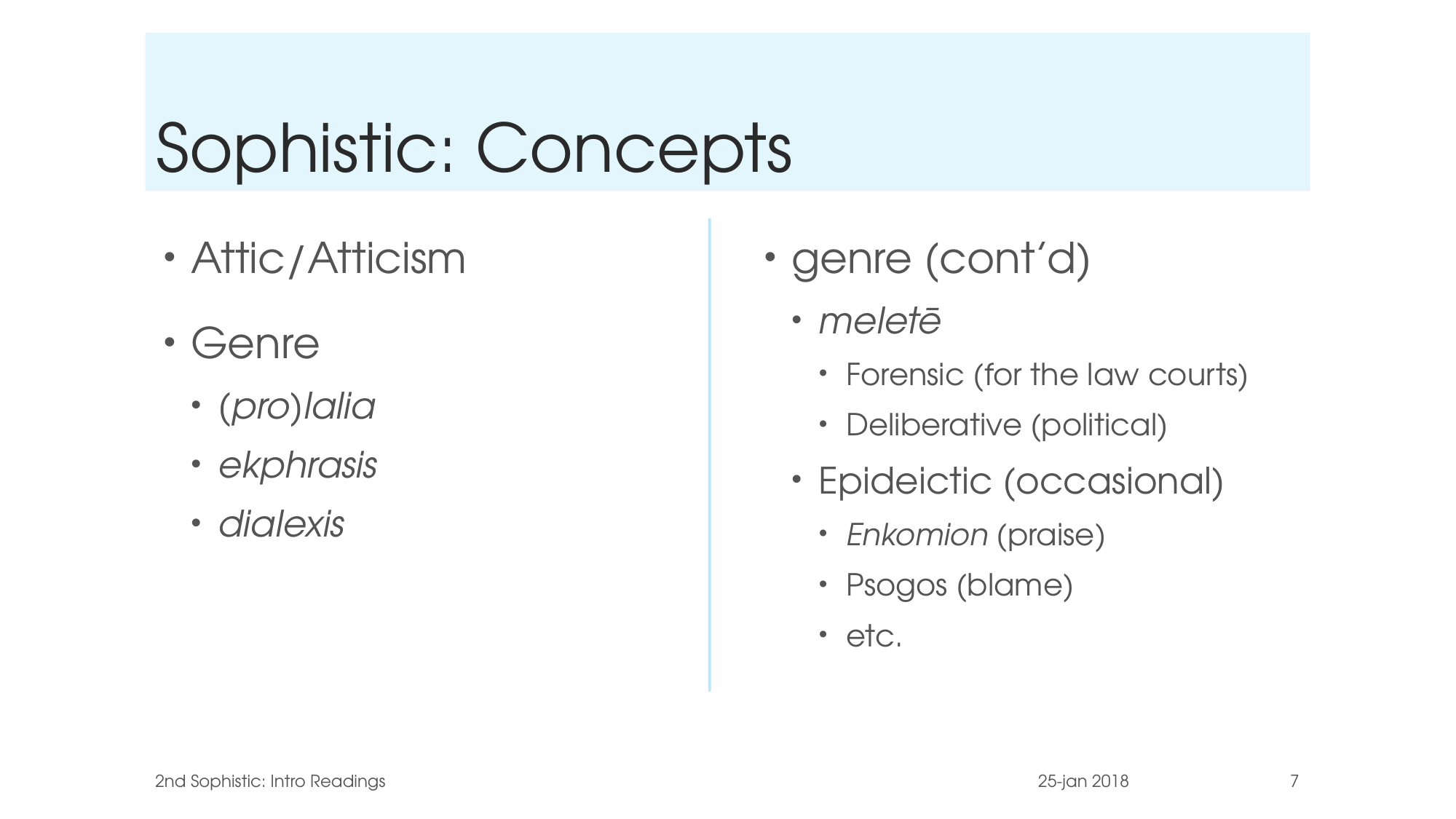

# Sophistic: Concepts
Attic/Atticism
Genre
(pro)lalia
ekphrasis
dialexis
genre (cont’d)
meletē
Forensic (for the law courts)
Deliberative (political)
Epideictic (occasional)
Enkomion (praise)
Psogos (blame)
etc.
2nd Sophistic: Intro Readings
25-jan 2018
7